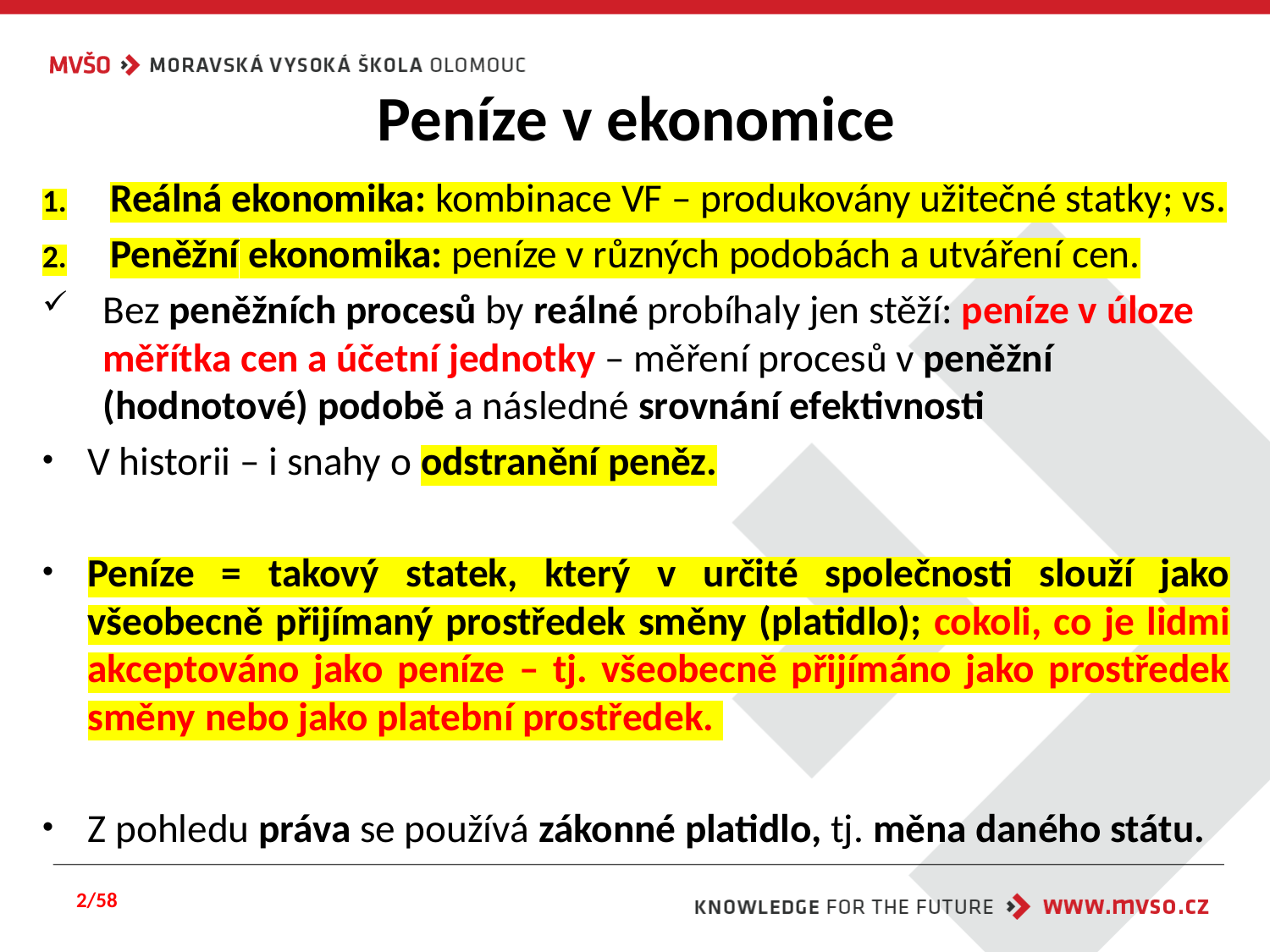

# Peníze v ekonomice
Reálná ekonomika: kombinace VF – produkovány užitečné statky; vs.
Peněžní ekonomika: peníze v různých podobách a utváření cen.
Bez peněžních procesů by reálné probíhaly jen stěží: peníze v úloze měřítka cen a účetní jednotky – měření procesů v peněžní (hodnotové) podobě a následné srovnání efektivnosti
V historii – i snahy o odstranění peněz.

Peníze = takový statek, který v určité společnosti slouží jako všeobecně přijímaný prostředek směny (platidlo); cokoli, co je lidmi akceptováno jako peníze – tj. všeobecně přijímáno jako prostředek směny nebo jako platební prostředek.

Z pohledu práva se používá zákonné platidlo, tj. měna daného státu.
2/58